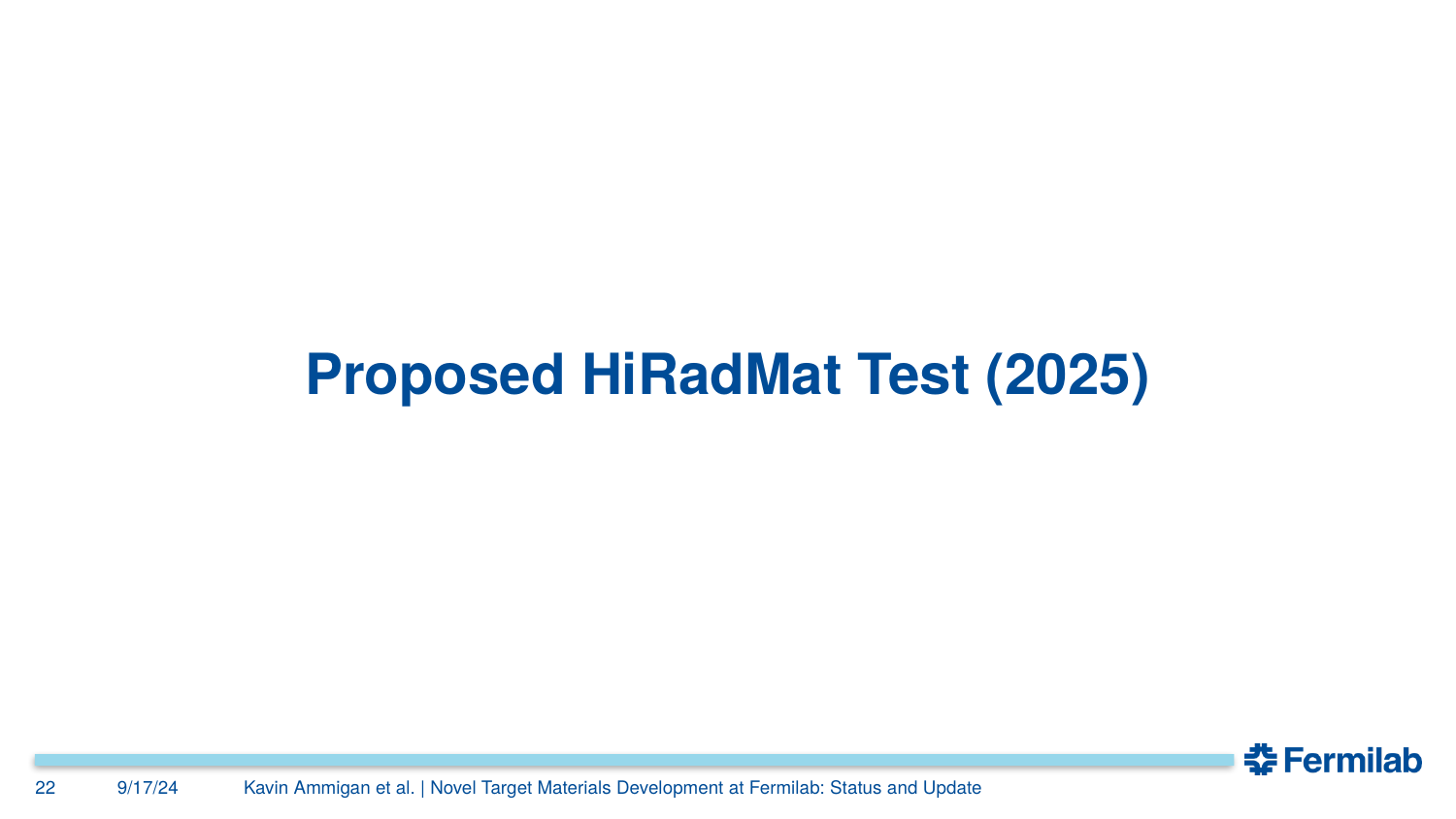

# Proposed HiRadMat Test (2025)
22
9/17/24
Kavin Ammigan et al. | Novel Target Materials Development at Fermilab: Status and Update